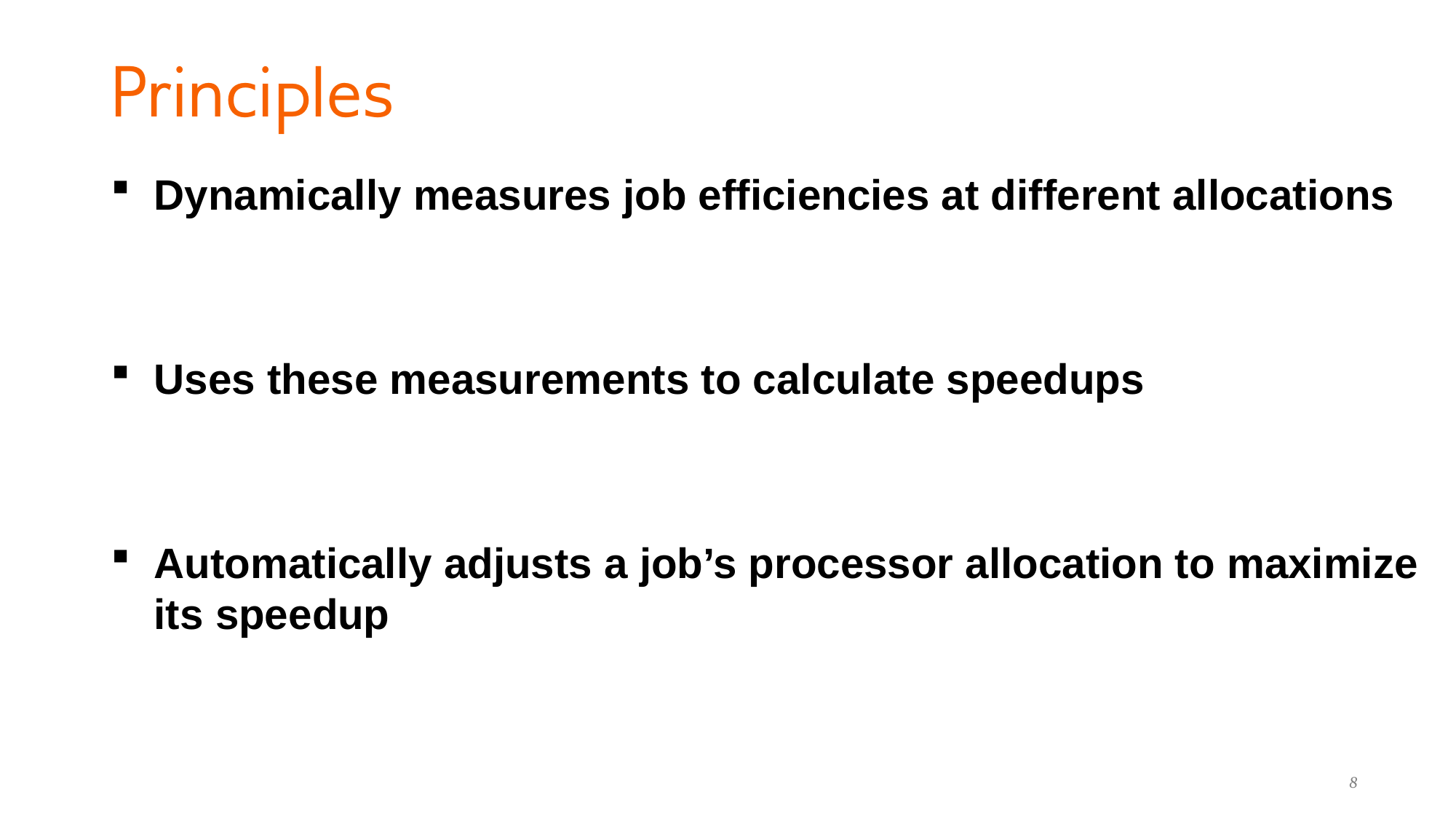

# Principles
Dynamically measures job efficiencies at different allocations

Uses these measurements to calculate speedups

Automatically adjusts a job’s processor allocation to maximize its speedup